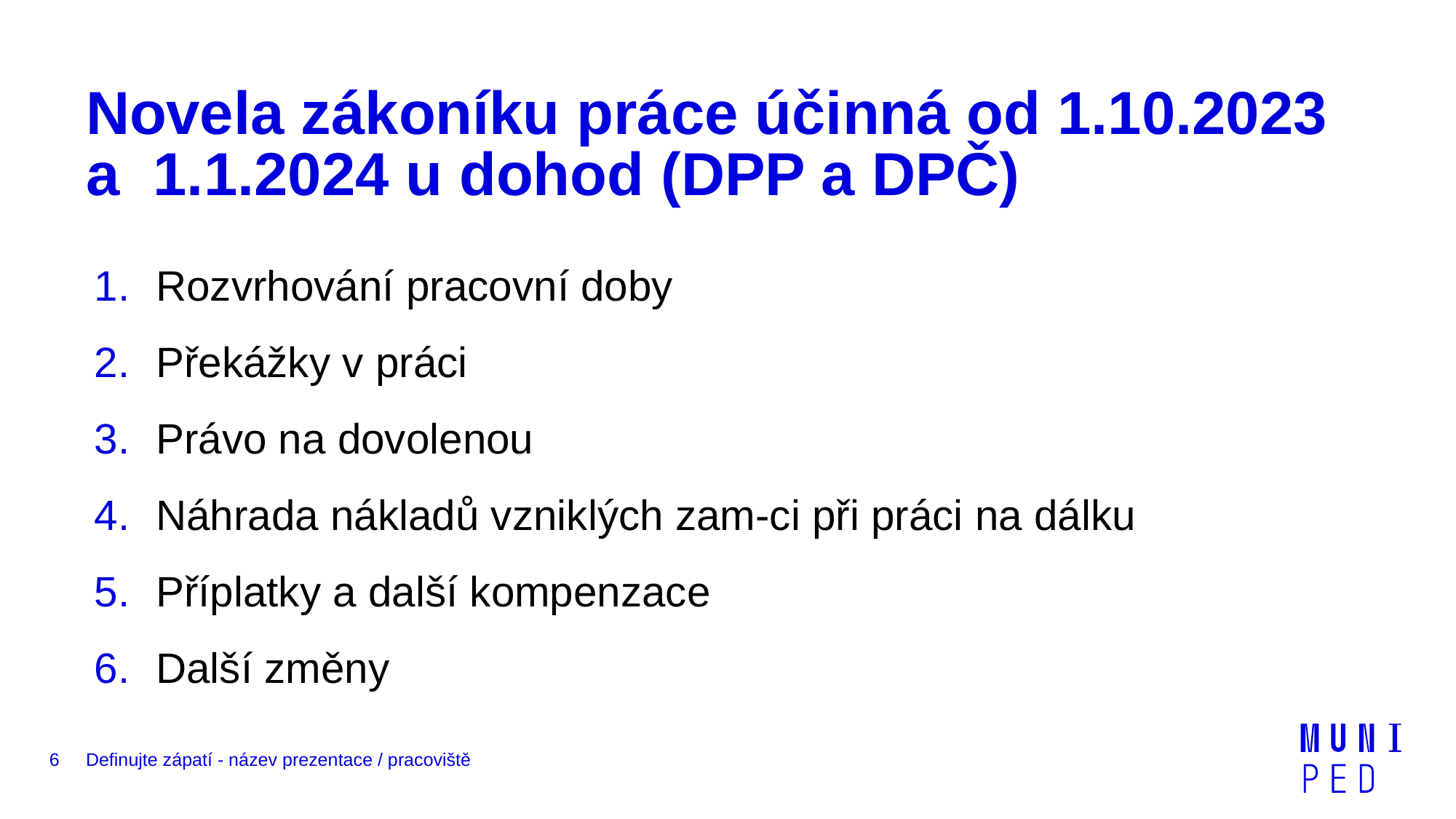

# Novela zákoníku práce účinná od 1.10.2023 a  1.1.2024 u dohod (DPP a DPČ)
Rozvrhování pracovní doby
Překážky v práci
Právo na dovolenou
Náhrada nákladů vzniklých zam-ci při práci na dálku
Příplatky a další kompenzace
Další změny
6
Definujte zápatí - název prezentace / pracoviště